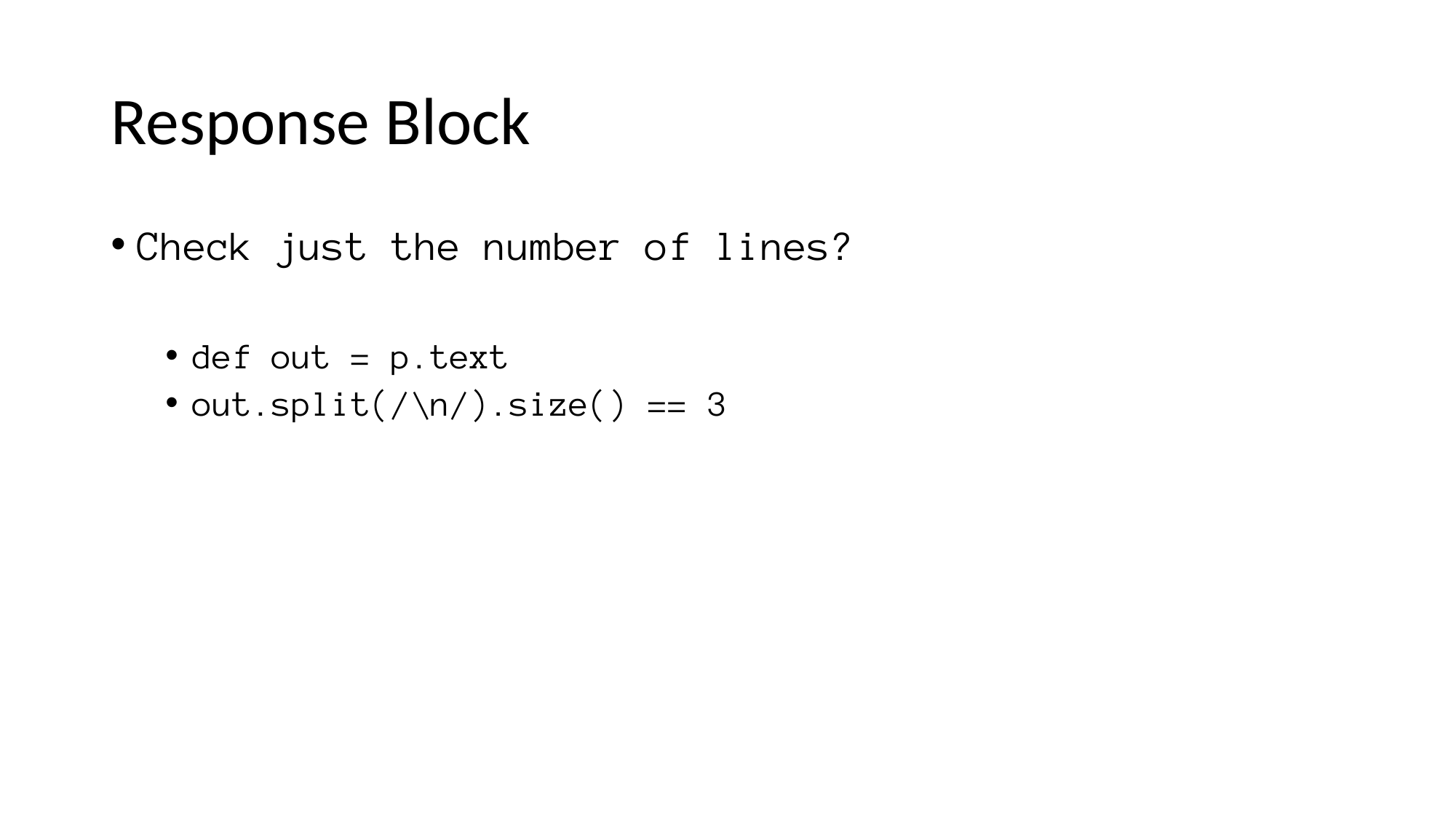

# Response Block
Check just the number of lines?

def out = p.text
out.split(/\n/).size() == 3